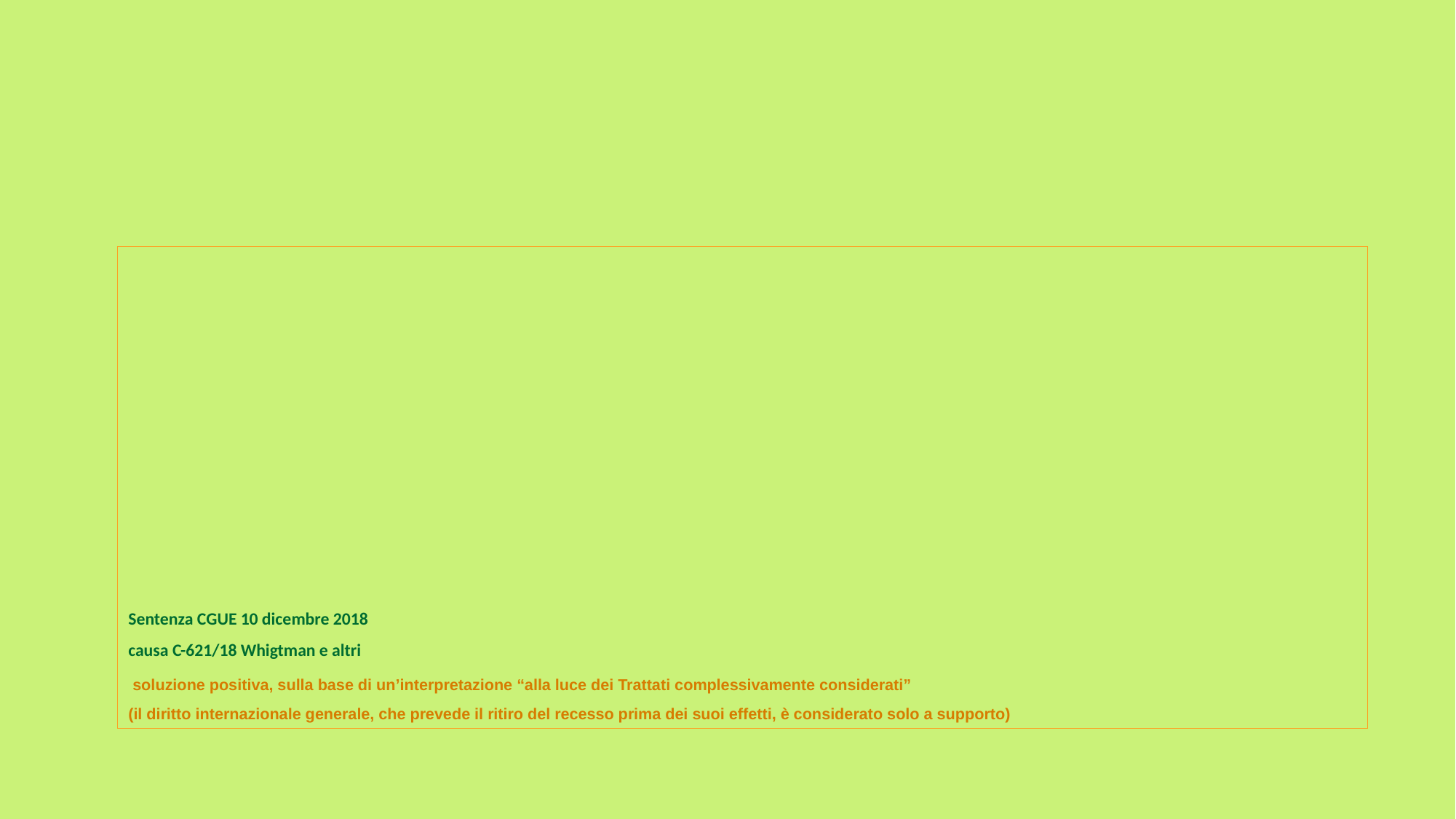

# Sentenza CGUE 10 dicembre 2018 causa C-621/18 Whigtman e altri soluzione positiva, sulla base di un’interpretazione “alla luce dei Trattati complessivamente considerati” (il diritto internazionale generale, che prevede il ritiro del recesso prima dei suoi effetti, è considerato solo a supporto)